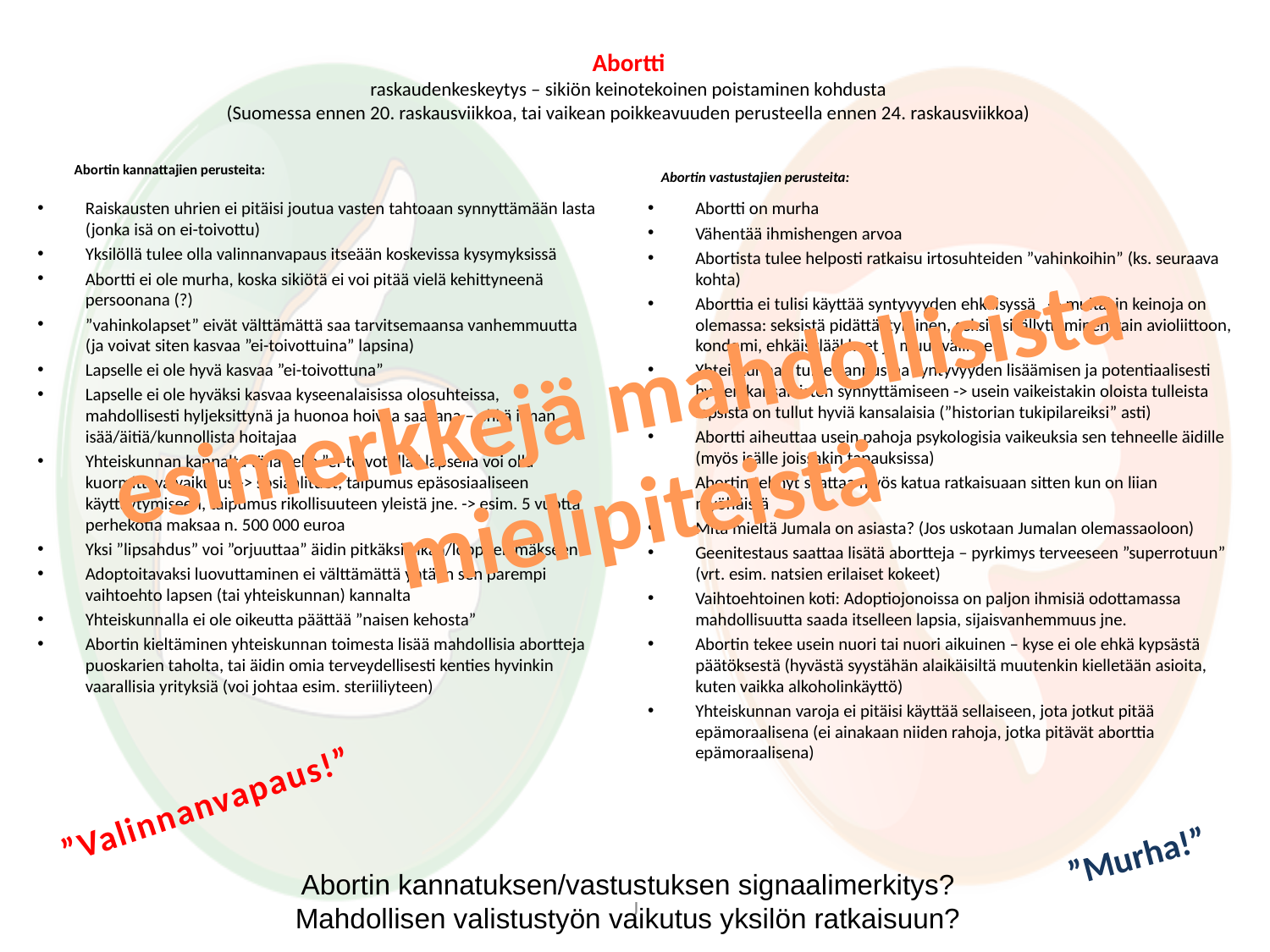

# Abortti raskaudenkeskeytys – sikiön keinotekoinen poistaminen kohdusta (Suomessa ennen 20. raskausviikkoa, tai vaikean poikkeavuuden perusteella ennen 24. raskausviikkoa)
Abortin kannattajien perusteita:
Abortin vastustajien perusteita:
Raiskausten uhrien ei pitäisi joutua vasten tahtoaan synnyttämään lasta (jonka isä on ei-toivottu)
Yksilöllä tulee olla valinnanvapaus itseään koskevissa kysymyksissä
Abortti ei ole murha, koska sikiötä ei voi pitää vielä kehittyneenä persoonana (?)
”vahinkolapset” eivät välttämättä saa tarvitsemaansa vanhemmuutta (ja voivat siten kasvaa ”ei-toivottuina” lapsina)
Lapselle ei ole hyvä kasvaa ”ei-toivottuna”
Lapselle ei ole hyväksi kasvaa kyseenalaisissa olosuhteissa, mahdollisesti hyljeksittynä ja huonoa hoivaa saavana – ehkä ilman isää/äitiä/kunnollista hoitajaa
Yhteiskunnan kannalta tällaiselle ”ei-toivotulla” lapsella voi olla kuormittava vaikutus -> sosiaalituet, taipumus epäsosiaaliseen käyttäytymiseen, taipumus rikollisuuteen yleistä jne. -> esim. 5 vuotta perhekotia maksaa n. 500 000 euroa
Yksi ”lipsahdus” voi ”orjuuttaa” äidin pitkäksi aikaa/loppuelämäkseen
Adoptoitavaksi luovuttaminen ei välttämättä yhtään sen parempi vaihtoehto lapsen (tai yhteiskunnan) kannalta
Yhteiskunnalla ei ole oikeutta päättää ”naisen kehosta”
Abortin kieltäminen yhteiskunnan toimesta lisää mahdollisia abortteja puoskarien taholta, tai äidin omia terveydellisesti kenties hyvinkin vaarallisia yrityksiä (voi johtaa esim. steriiliyteen)

Abortti on murha
Vähentää ihmishengen arvoa
Abortista tulee helposti ratkaisu irtosuhteiden ”vahinkoihin” (ks. seuraava kohta)
Aborttia ei tulisi käyttää syntyvyyden ehkäisyssä   -> muitakin keinoja on olemassa: seksistä pidättäytyminen, seksin sisällyttäminen vain avioliittoon, kondomi, ehkäisylääkkeet ja muut välineet
Yhteiskunnan tulee kannustaa syntyvyyden lisäämisen ja potentiaalisesti hyvien kansalaisten synnyttämiseen -> usein vaikeistakin oloista tulleista lapsista on tullut hyviä kansalaisia (”historian tukipilareiksi” asti)
Abortti aiheuttaa usein pahoja psykologisia vaikeuksia sen tehneelle äidille (myös isälle joissakin tapauksissa)
Abortin tehnyt saattaa myös katua ratkaisuaan sitten kun on liian myöhäistä
Mitä mieltä Jumala on asiasta? (Jos uskotaan Jumalan olemassaoloon)
Geenitestaus saattaa lisätä abortteja – pyrkimys terveeseen ”superrotuun” (vrt. esim. natsien erilaiset kokeet)
Vaihtoehtoinen koti: Adoptiojonoissa on paljon ihmisiä odottamassa mahdollisuutta saada itselleen lapsia, sijaisvanhemmuus jne.
Abortin tekee usein nuori tai nuori aikuinen – kyse ei ole ehkä kypsästä päätöksestä (hyvästä syystähän alaikäisiltä muutenkin kielletään asioita, kuten vaikka alkoholinkäyttö)
Yhteiskunnan varoja ei pitäisi käyttää sellaiseen, jota jotkut pitää epämoraalisena (ei ainakaan niiden rahoja, jotka pitävät aborttia epämoraalisena)

esimerkkejä mahdollisista
mielipiteistä
”Valinnanvapaus!”
”Murha!”
Abortin kannatuksen/vastustuksen signaalimerkitys?
Mahdollisen valistustyön vaikutus yksilön ratkaisuun?
J